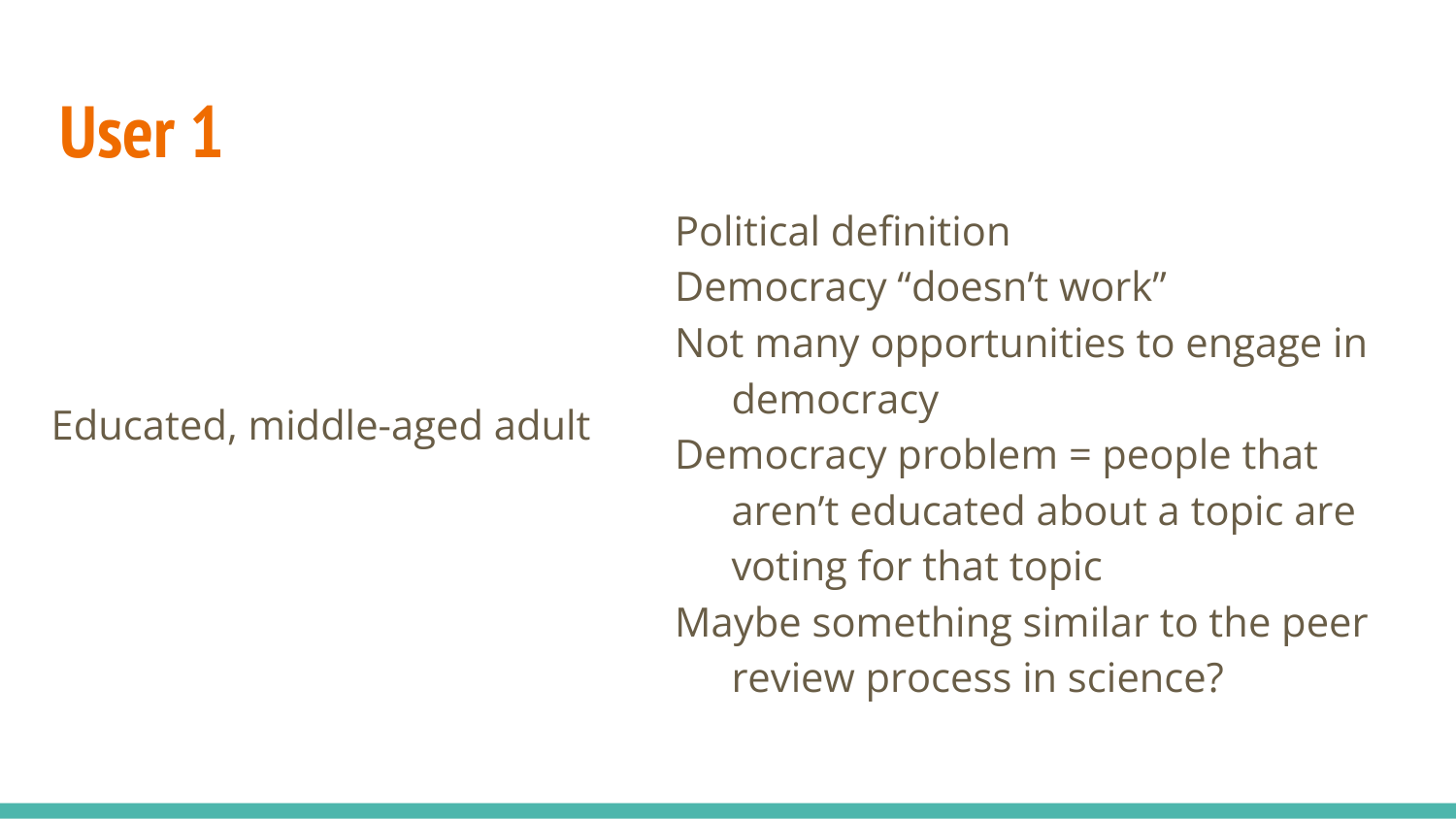

# User 1
Political definition
Democracy “doesn’t work”
Not many opportunities to engage in democracy
Democracy problem = people that aren’t educated about a topic are voting for that topic
Maybe something similar to the peer review process in science?
   Educated, middle-aged adult